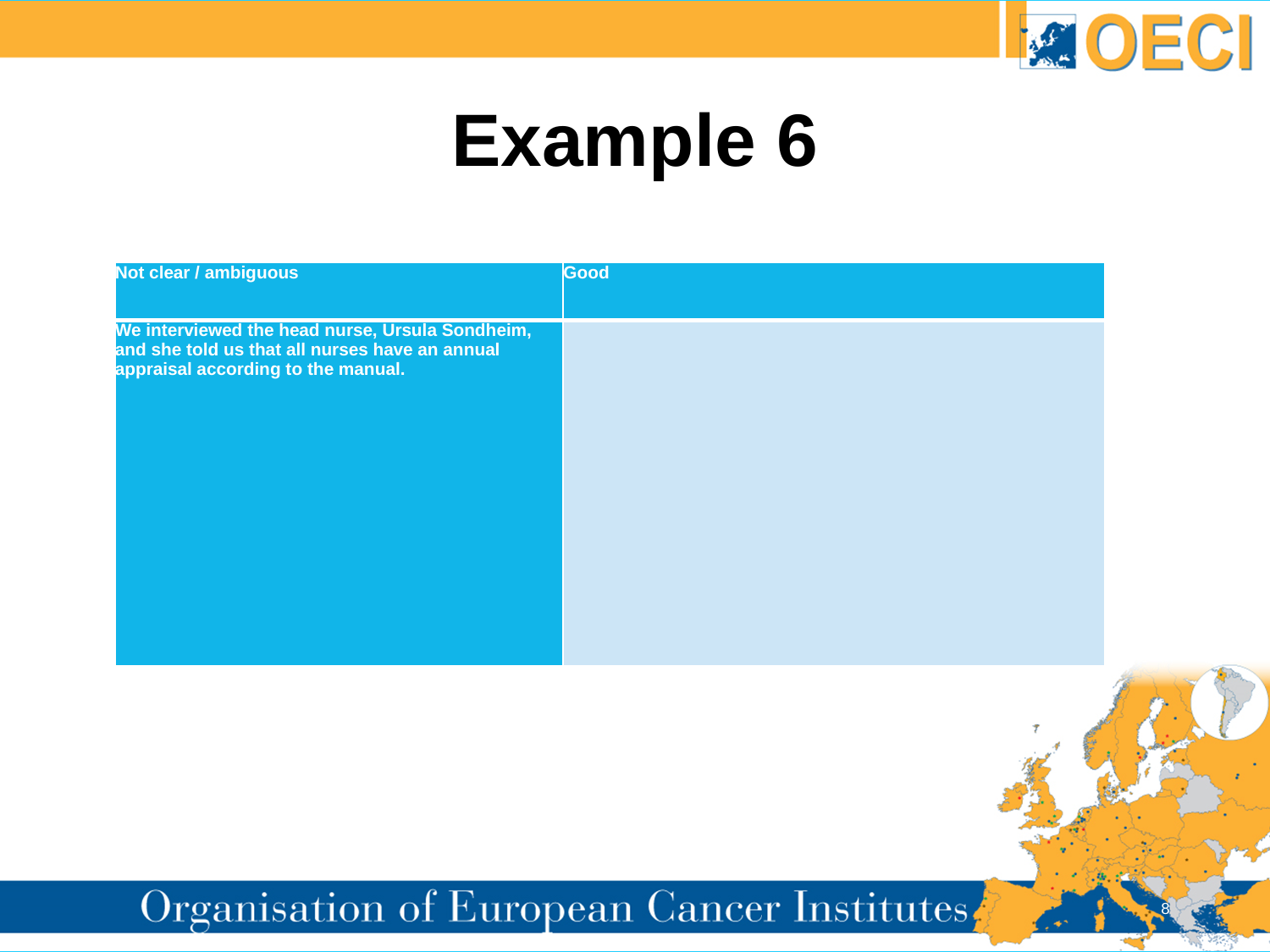

# Example 6
| Not clear / ambiguous | Good |
| --- | --- |
| We interviewed the head nurse, Ursula Sondheim, and she told us that all nurses have an annual appraisal according to the manual. |  |

8